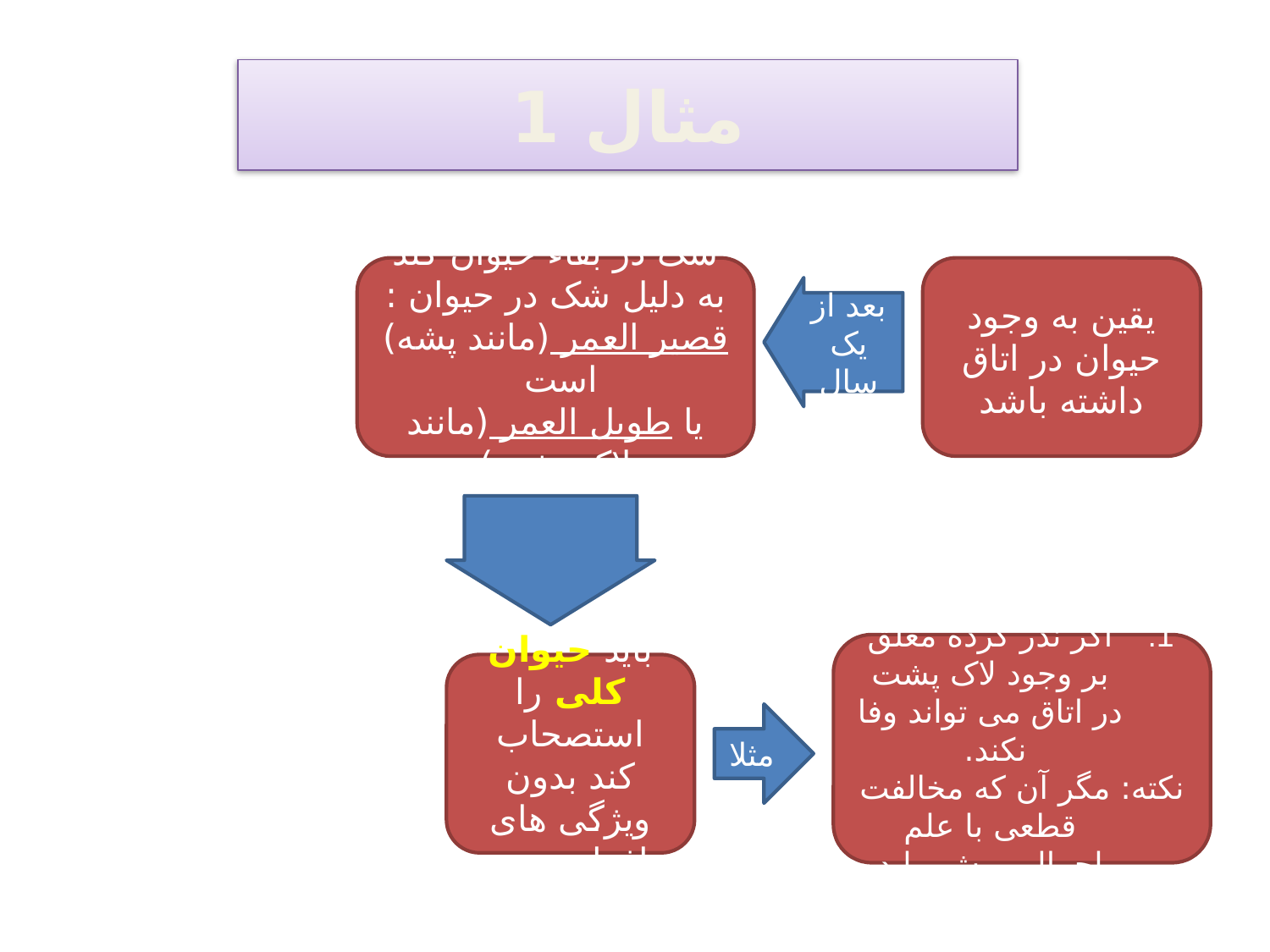

# مثال 1
شک در بقاء حیوان کند به دلیل شک در حیوان :
قصیر العمر (مانند پشه) است
یا طویل العمر (مانند لاک پشت)
یقین به وجود حیوان در اتاق داشته باشد
بعد از یک سال

اگر نذر کرده معلق بر وجود لاک پشت در اتاق می تواند وفا نکند.
نکته: مگر آن که مخالفت قطعی با علم اجمالی پیش بیاید
باید حیوان کلی را استصحاب کند بدون ویژگی های افراد حدث
مثلا